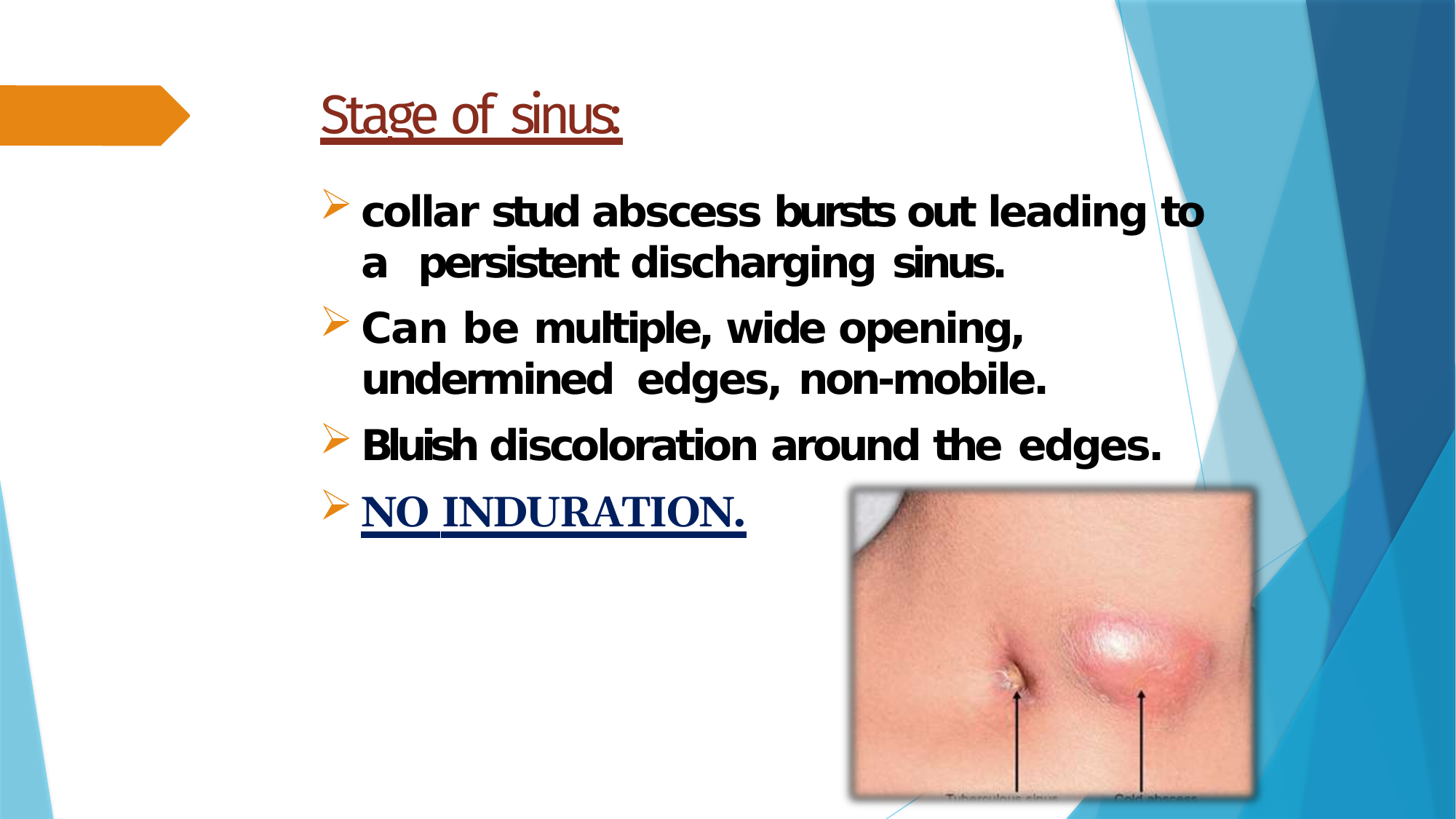

# Stage of sinus:

collar stud abscess bursts out leading to a  persistent discharging sinus.
Can be multiple, wide opening, undermined  edges, non-mobile.
Bluish discoloration around the edges.
NO INDURATION.